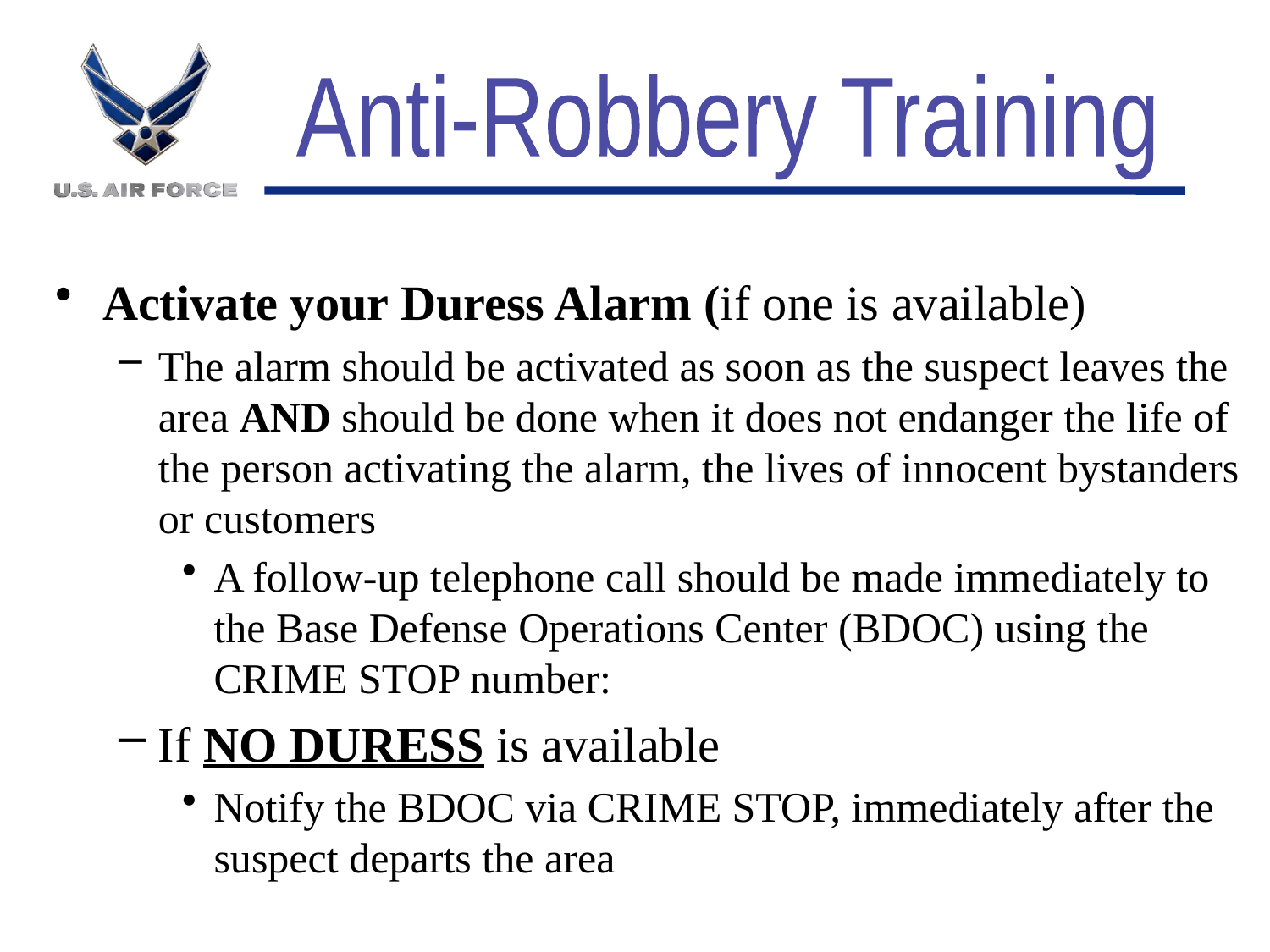

Anti-Robbery Training
Activate your Duress Alarm (if one is available)
The alarm should be activated as soon as the suspect leaves the area AND should be done when it does not endanger the life of the person activating the alarm, the lives of innocent bystanders or customers
A follow-up telephone call should be made immediately to the Base Defense Operations Center (BDOC) using the CRIME STOP number:
If NO DURESS is available
Notify the BDOC via CRIME STOP, immediately after the suspect departs the area